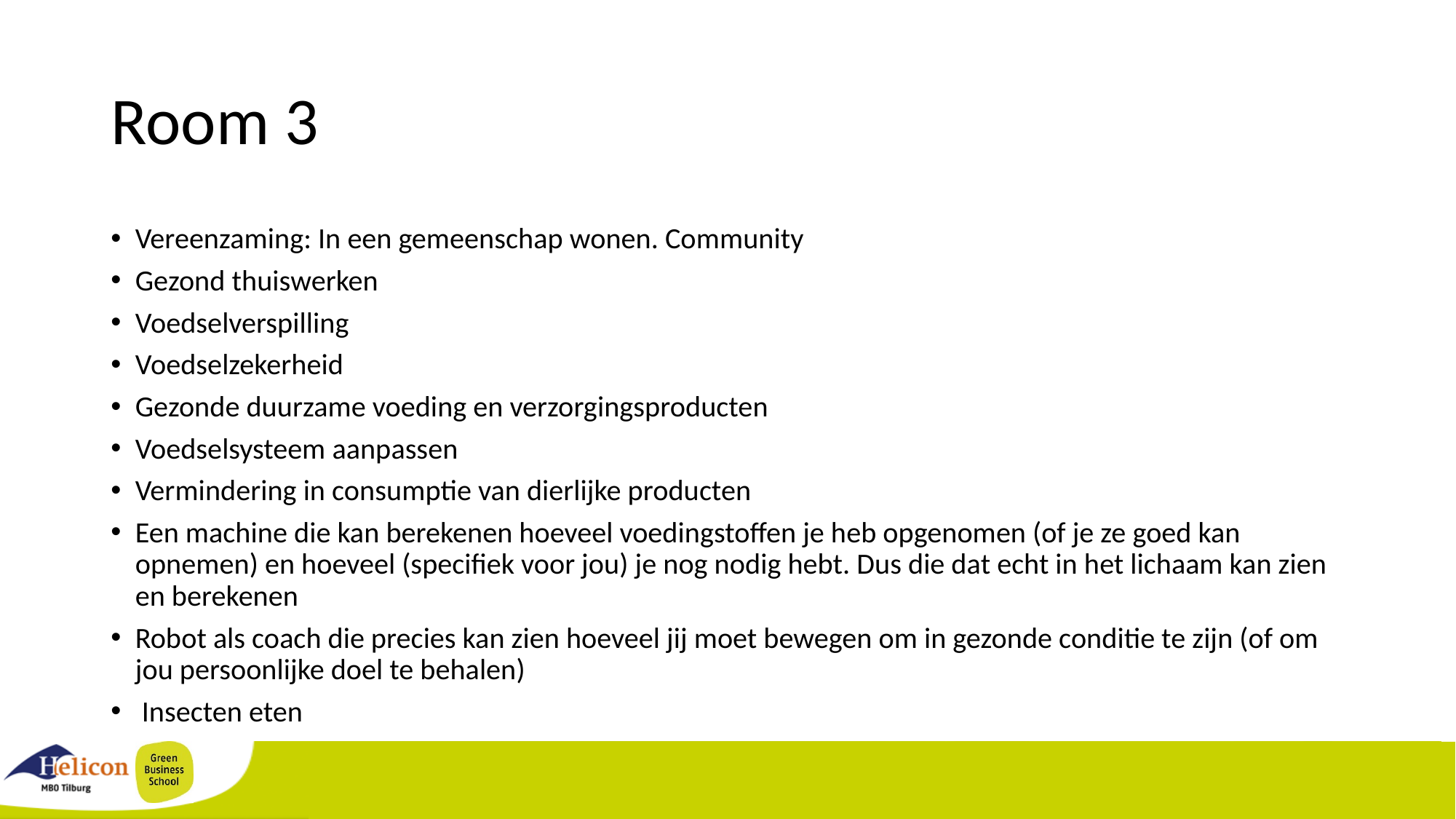

# Room 3
Vereenzaming: In een gemeenschap wonen. Community
Gezond thuiswerken
Voedselverspilling
Voedselzekerheid
Gezonde duurzame voeding en verzorgingsproducten
Voedselsysteem aanpassen
Vermindering in consumptie van dierlijke producten
Een machine die kan berekenen hoeveel voedingstoffen je heb opgenomen (of je ze goed kan opnemen) en hoeveel (specifiek voor jou) je nog nodig hebt. Dus die dat echt in het lichaam kan zien en berekenen
Robot als coach die precies kan zien hoeveel jij moet bewegen om in gezonde conditie te zijn (of om jou persoonlijke doel te behalen)
​ Insecten eten